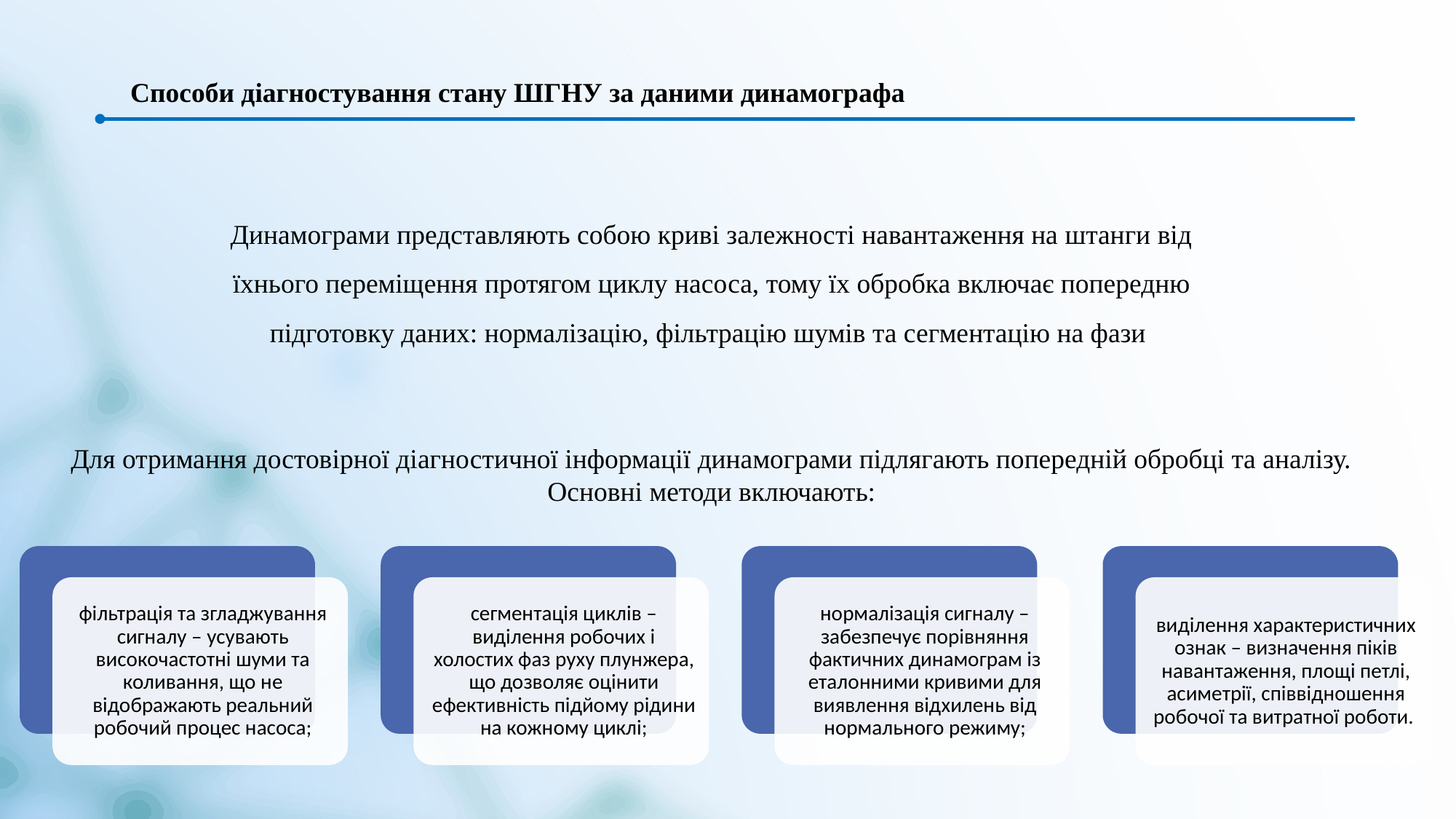

Способи діагностування стану ШГНУ за даними динамографа
Динамограми представляють собою криві залежності навантаження на штанги від їхнього переміщення протягом циклу насоса, тому їх обробка включає попередню підготовку даних: нормалізацію, фільтрацію шумів та сегментацію на фази
фільтрація та згладжування сигналу – усувають високочастотні шуми та коливання, що не відображають реальний робочий процес насоса;
сегментація циклів – виділення робочих і холостих фаз руху плунжера, що дозволяє оцінити ефективність підйому рідини на кожному циклі;
нормалізація сигналу – забезпечує порівняння фактичних динамограм із еталонними кривими для виявлення відхилень від нормального режиму;
виділення характеристичних ознак – визначення піків навантаження, площі петлі, асиметрії, співвідношення робочої та витратної роботи.
Для отримання достовірної діагностичної інформації динамограми підлягають попередній обробці та аналізу. Основні методи включають: